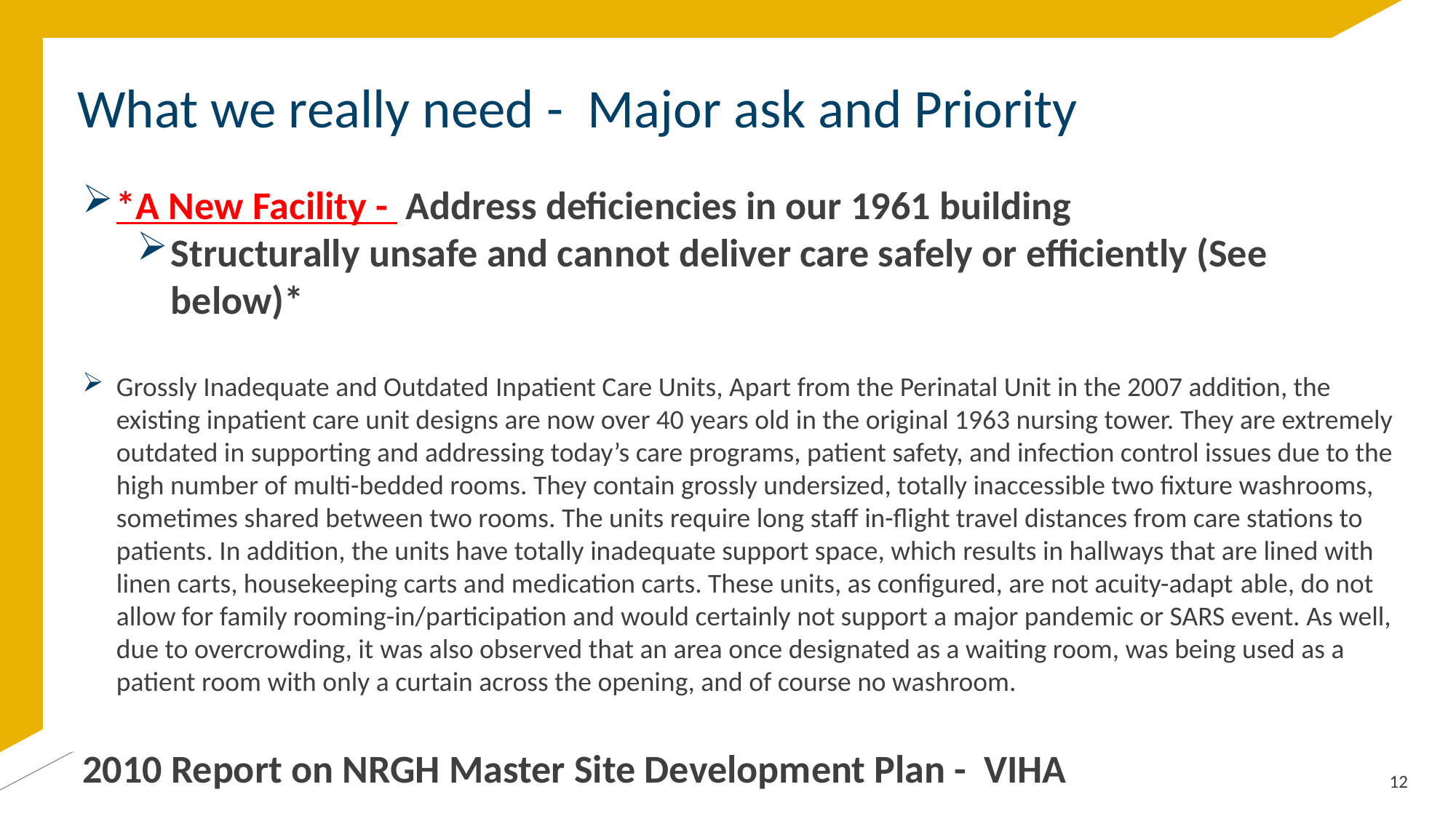

# What we really need -  Major ask and Priority

*A New Facility -  Address deficiencies in our 1961 building
Structurally unsafe and cannot deliver care safely or efficiently (See below)*

Grossly Inadequate and Outdated Inpatient Care Units, Apart from the Perinatal Unit in the 2007 addition, the existing inpatient care unit designs are now over 40 years old in the original 1963 nursing tower. They are extremely outdated in supporting and addressing today’s care programs, patient safety, and infection control issues due to the high number of multi-bedded rooms. They contain grossly undersized, totally inaccessible two fixture washrooms, sometimes shared between two rooms. The units require long staff in-flight travel distances from care stations to patients. In addition, the units have totally inadequate support space, which results in hallways that are lined with linen carts, housekeeping carts and medication carts. These units, as configured, are not acuity-adapt able, do not allow for family rooming-in/participation and would certainly not support a major pandemic or SARS event. As well, due to overcrowding, it was also observed that an area once designated as a waiting room, was being used as a patient room with only a curtain across the opening, and of course no washroom.

2010 Report on NRGH Master Site Development Plan -  VIHA

12